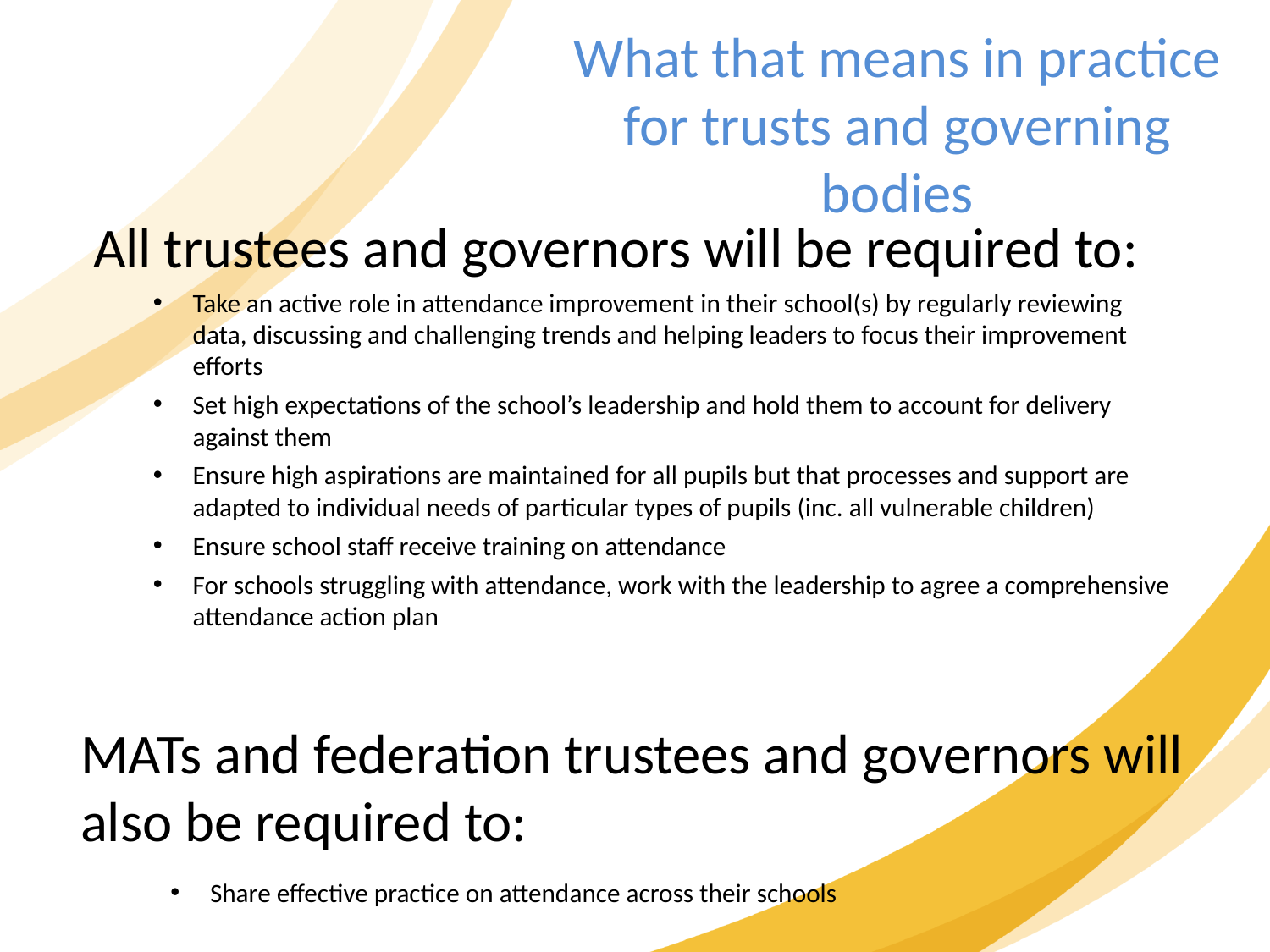

# What that means in practice for trusts and governing bodies
All trustees and governors will be required to:
Take an active role in attendance improvement in their school(s) by regularly reviewing data, discussing and challenging trends and helping leaders to focus their improvement efforts
Set high expectations of the school’s leadership and hold them to account for delivery against them
Ensure high aspirations are maintained for all pupils but that processes and support are adapted to individual needs of particular types of pupils (inc. all vulnerable children)
Ensure school staff receive training on attendance
For schools struggling with attendance, work with the leadership to agree a comprehensive attendance action plan

MATs and federation trustees and governors will also be required to:
Share effective practice on attendance across their schools